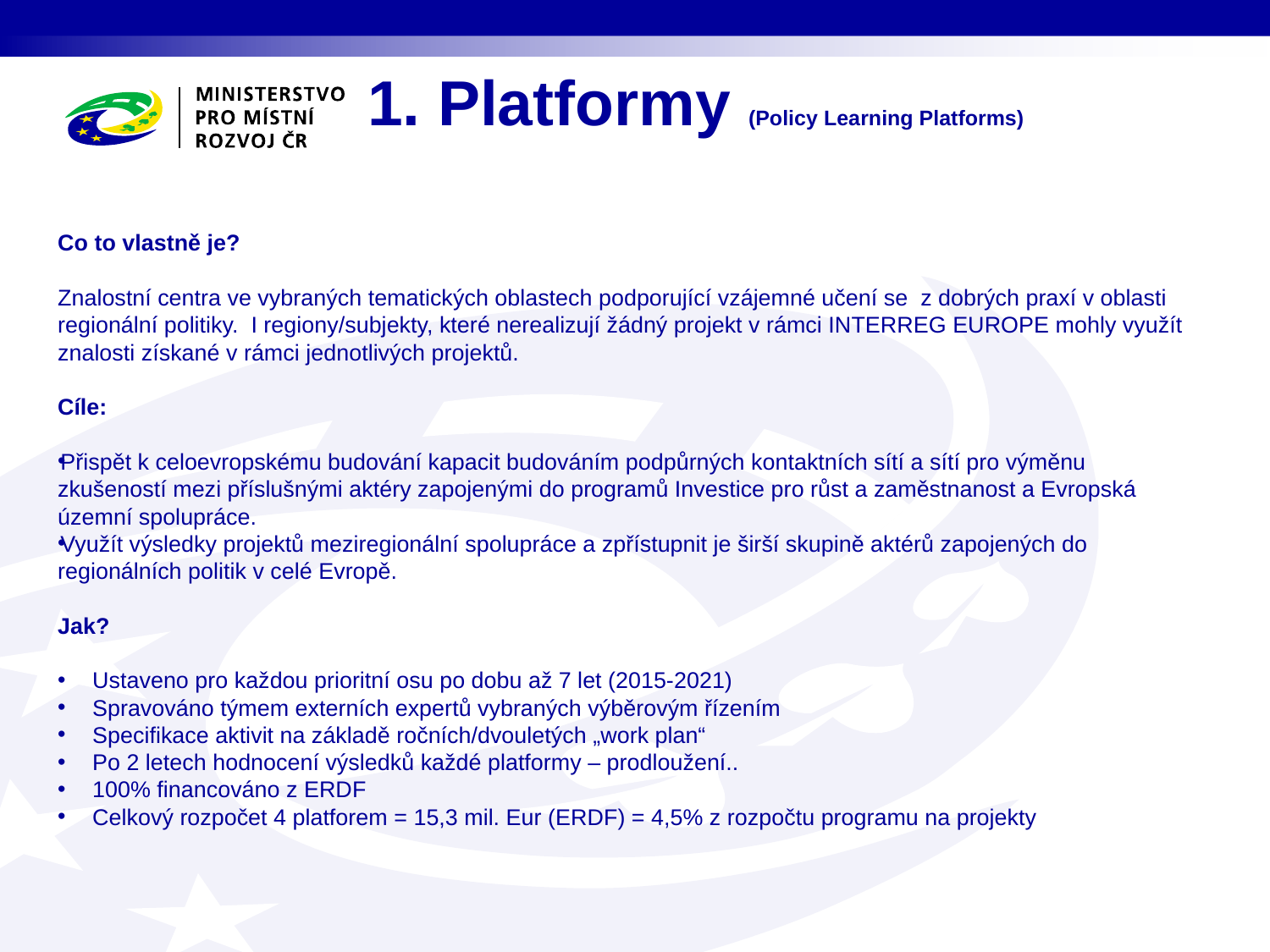

# 1. Platformy (Policy Learning Platforms)
Co to vlastně je?

Znalostní centra ve vybraných tematických oblastech podporující vzájemné učení se  z dobrých praxí v oblasti regionální politiky.  I regiony/subjekty, které nerealizují žádný projekt v rámci INTERREG EUROPE mohly využít znalosti získané v rámci jednotlivých projektů.

Cíle:

Přispět k celoevropskému budování kapacit budováním podpůrných kontaktních sítí a sítí pro výměnu zkušeností mezi příslušnými aktéry zapojenými do programů Investice pro růst a zaměstnanost a Evropská územní spolupráce.
Využít výsledky projektů meziregionální spolupráce a zpřístupnit je širší skupině aktérů zapojených do regionálních politik v celé Evropě.

Jak?

Ustaveno pro každou prioritní osu po dobu až 7 let (2015-2021)
Spravováno týmem externích expertů vybraných výběrovým řízením
Specifikace aktivit na základě ročních/dvouletých „work plan“
Po 2 letech hodnocení výsledků každé platformy – prodloužení..
100% financováno z ERDF
Celkový rozpočet 4 platforem = 15,3 mil. Eur (ERDF) = 4,5% z rozpočtu programu na projekty